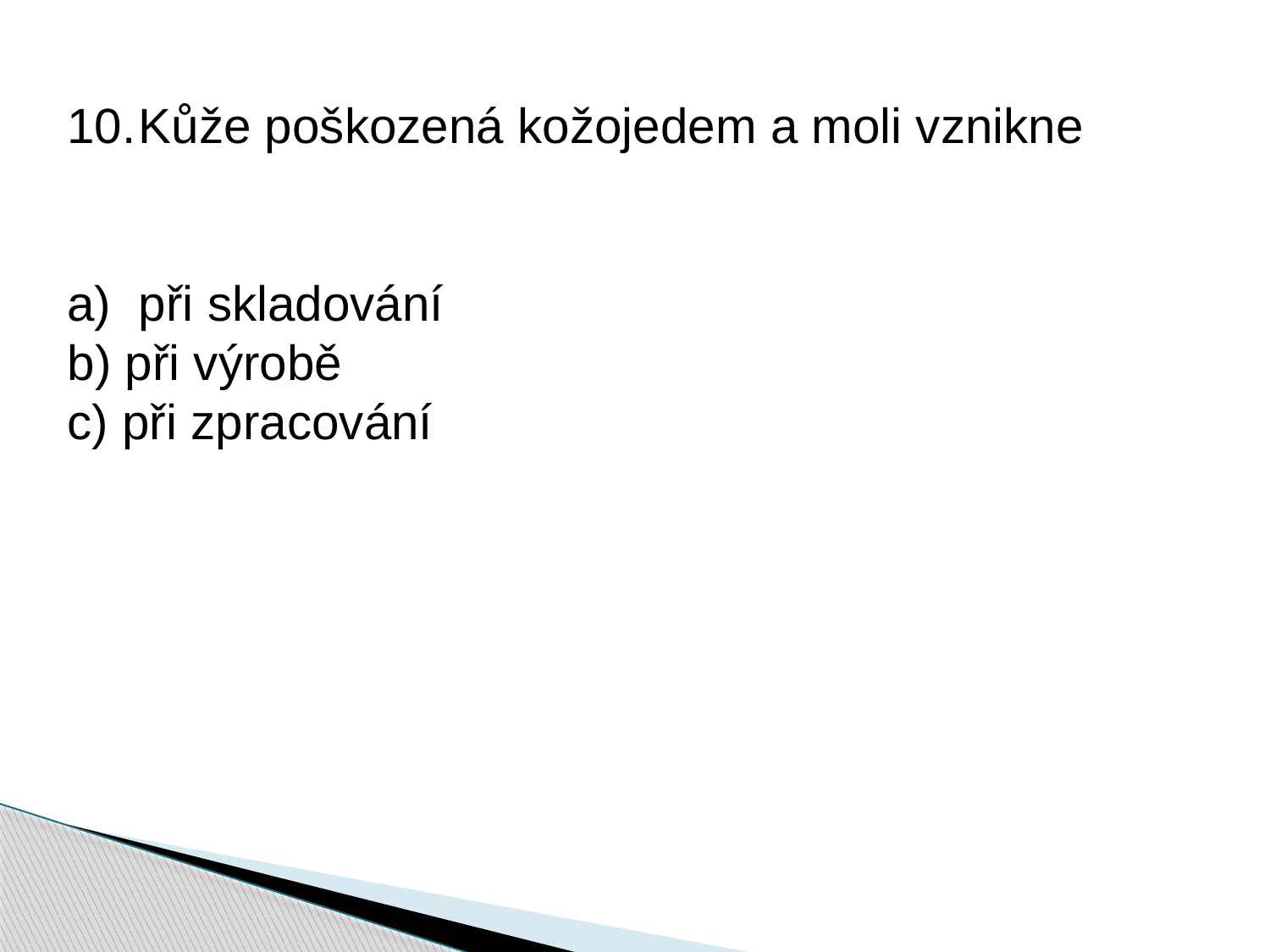

Kůže poškozená kožojedem a moli vznikne

při skladování
b) při výrobě
c) při zpracování